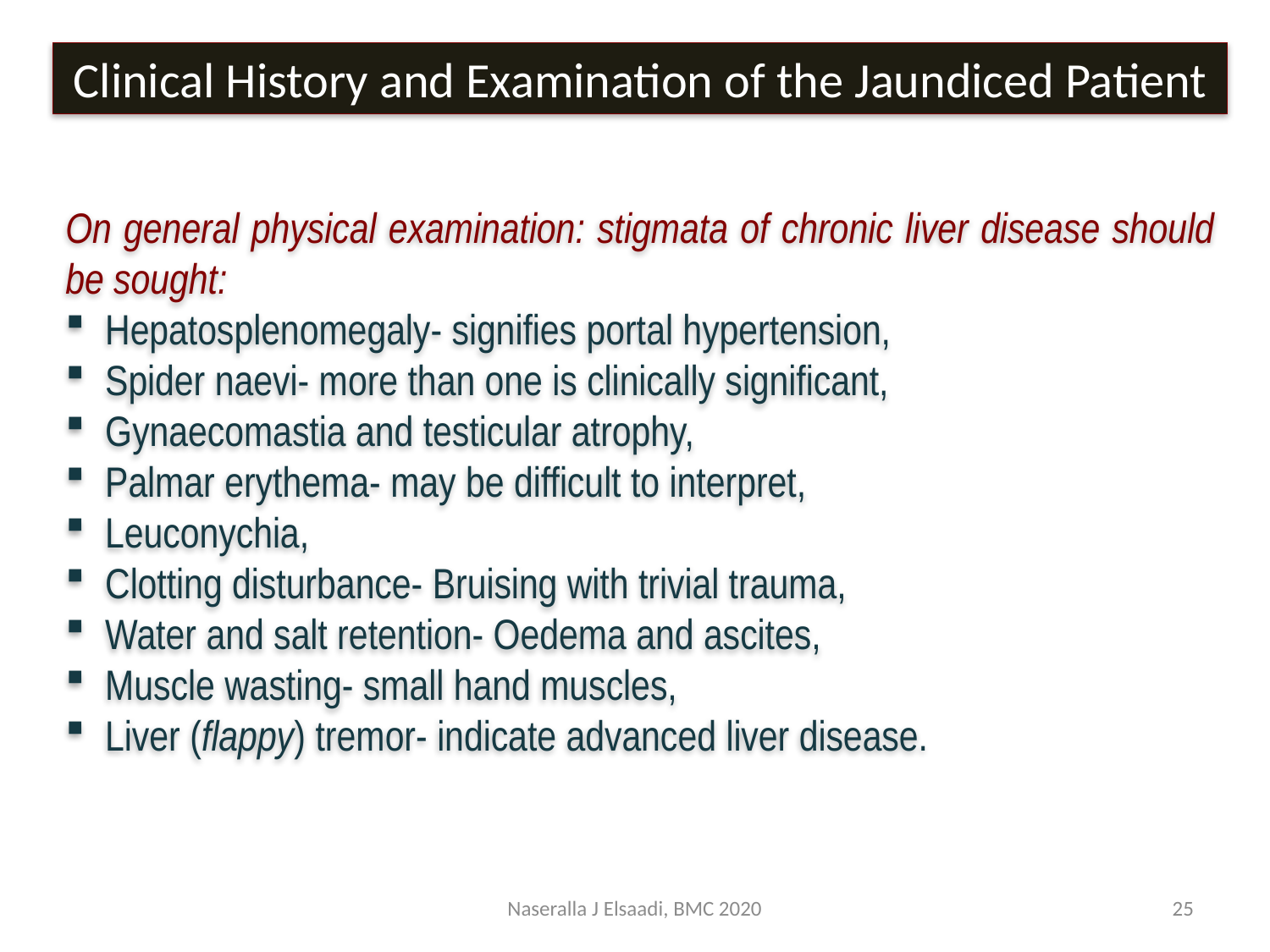

Clinical History and Examination of the Jaundiced Patient
On general physical examination: stigmata of chronic liver disease should be sought:
 Hepatosplenomegaly- signifies portal hypertension,
 Spider naevi- more than one is clinically significant,
 Gynaecomastia and testicular atrophy,
 Palmar erythema- may be difficult to interpret,
 Leuconychia,
 Clotting disturbance- Bruising with trivial trauma,
 Water and salt retention- Oedema and ascites,
 Muscle wasting- small hand muscles,
 Liver (flappy) tremor- indicate advanced liver disease.
Naseralla J Elsaadi, BMC 2020
25